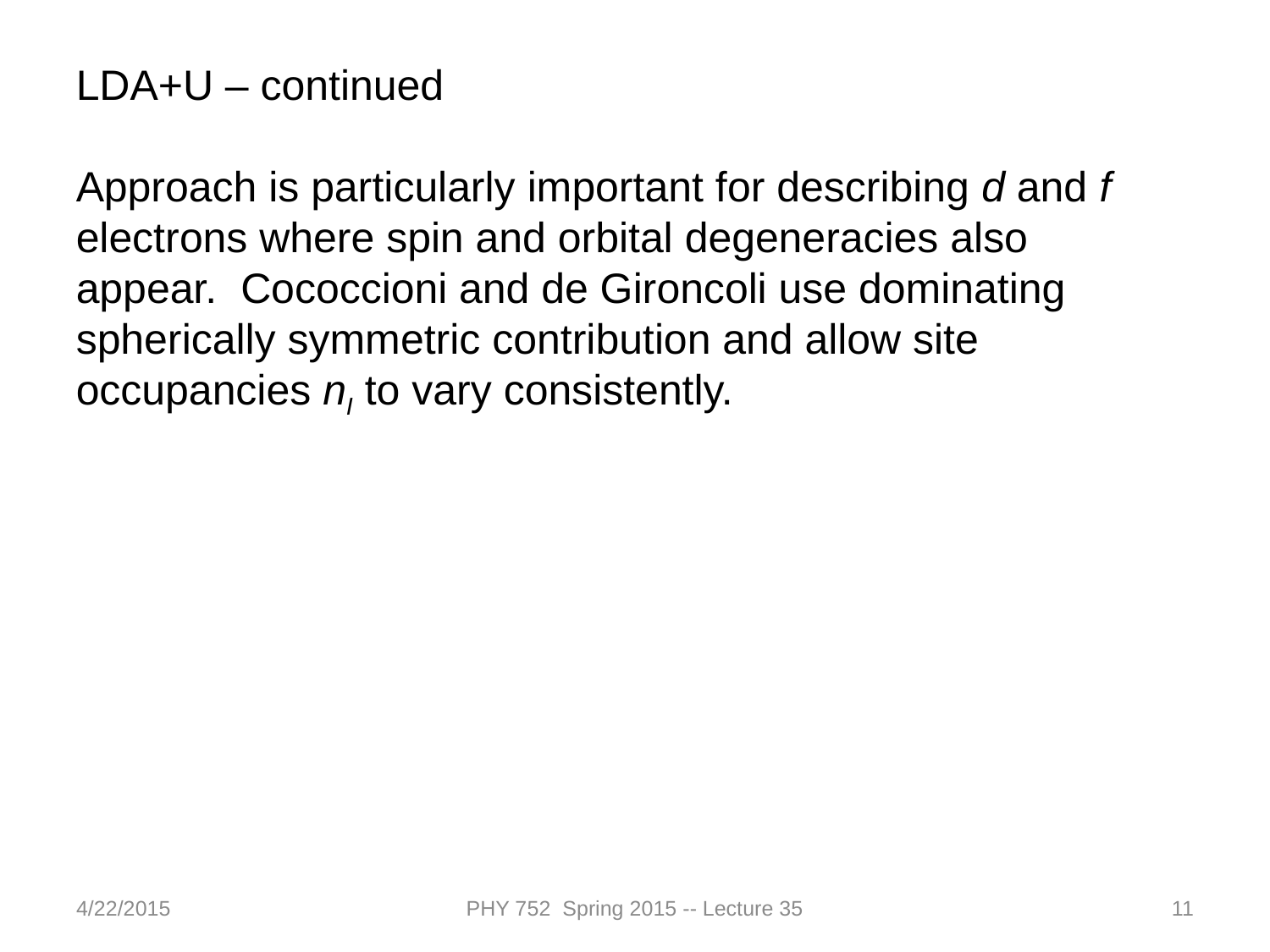

LDA+U – continued

Approach is particularly important for describing d and f electrons where spin and orbital degeneracies also appear.  Cococcioni and de Gironcoli use dominating spherically symmetric contribution and allow site occupancies nI to vary consistently.
4/22/2015
PHY 752  Spring 2015 -- Lecture 35
11